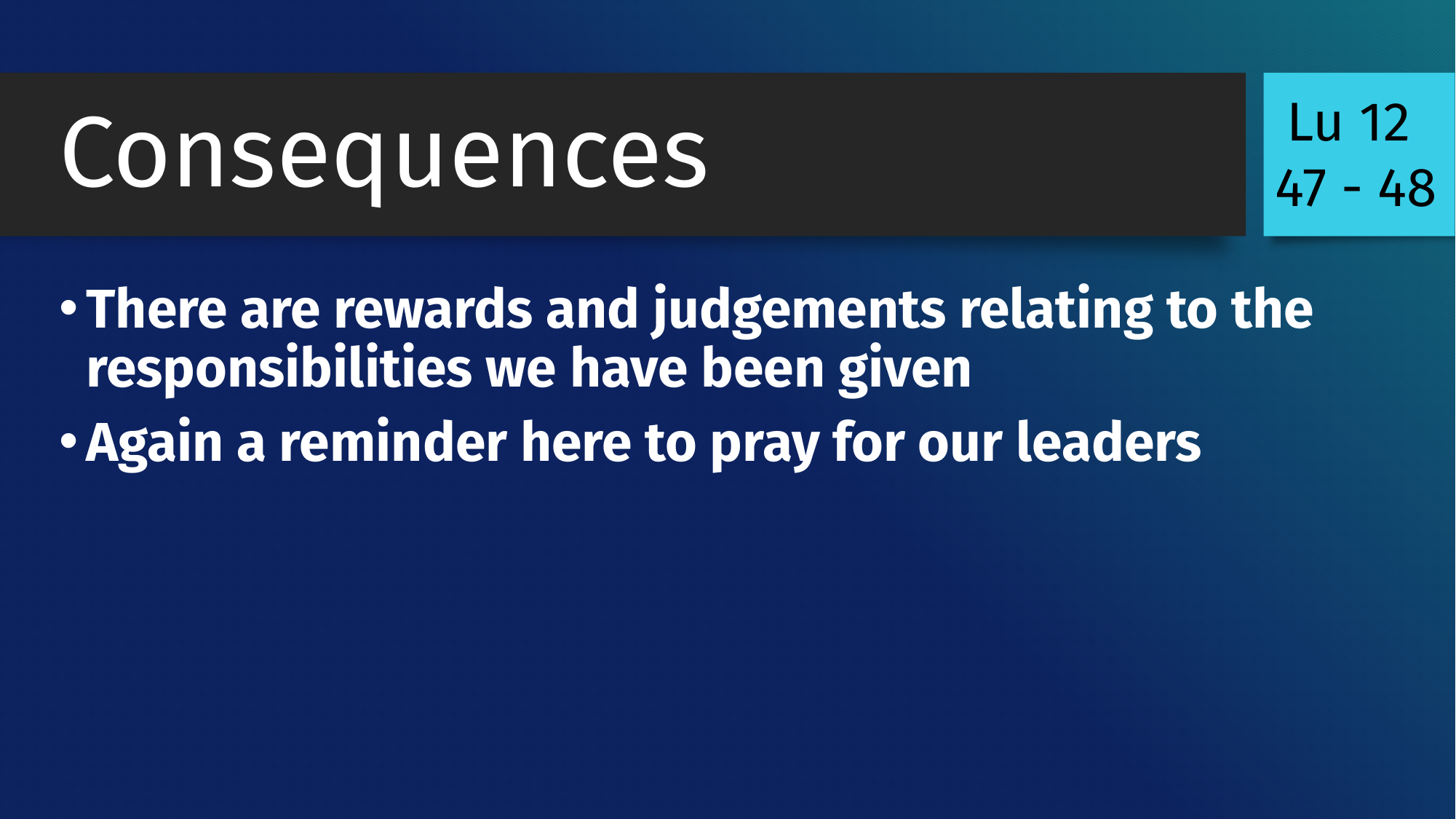

Lu 12
47 - 48
# Consequences
There are rewards and judgements relating to the responsibilities we have been given
Again a reminder here to pray for our leaders